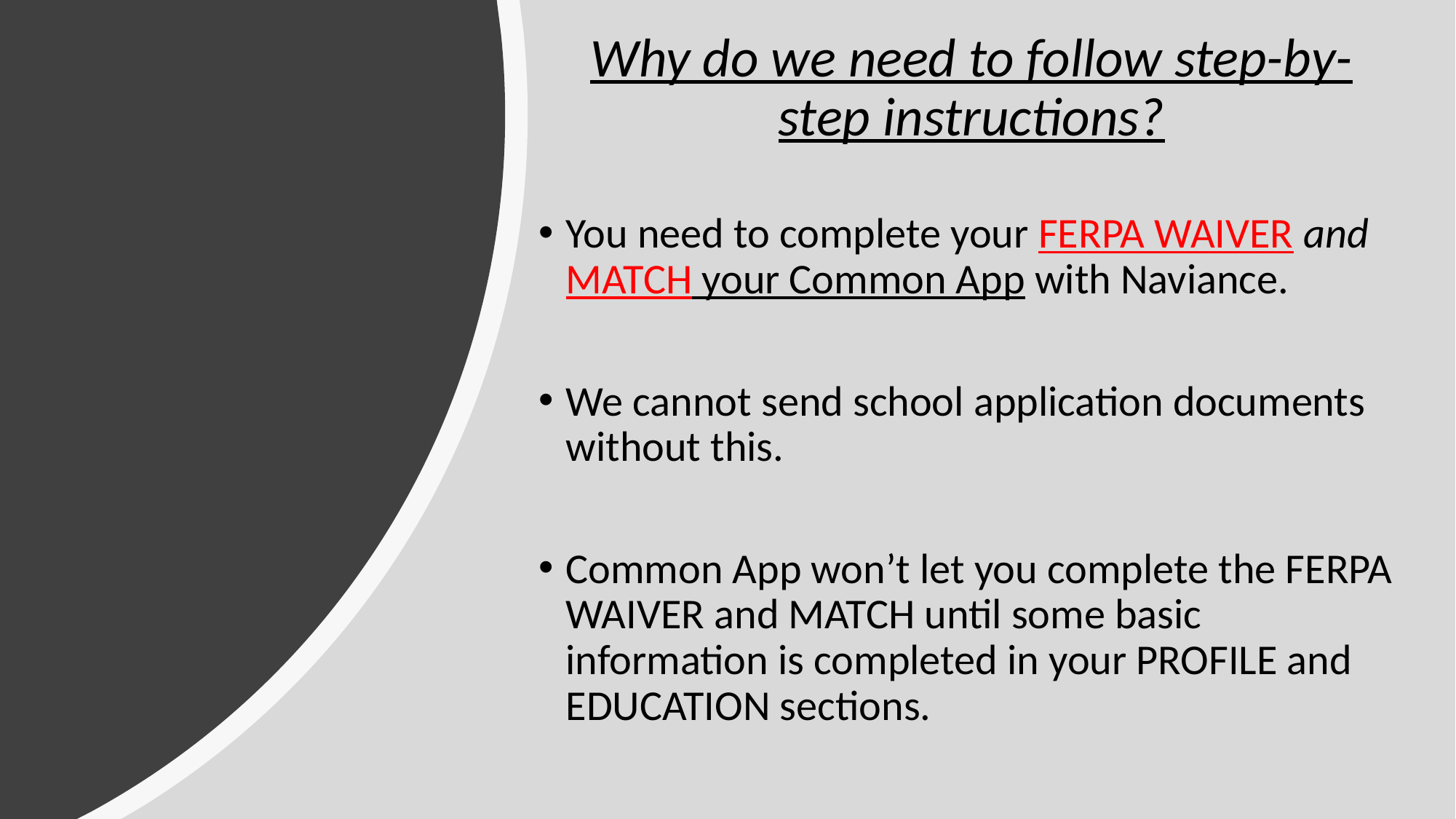

Why do we need to follow step-by-step instructions?
#
You need to complete your FERPA WAIVER and MATCH your Common App with Naviance.

We cannot send school application documents without this.

Common App won’t let you complete the FERPA WAIVER and MATCH until some basic information is completed in your PROFILE and EDUCATION sections.